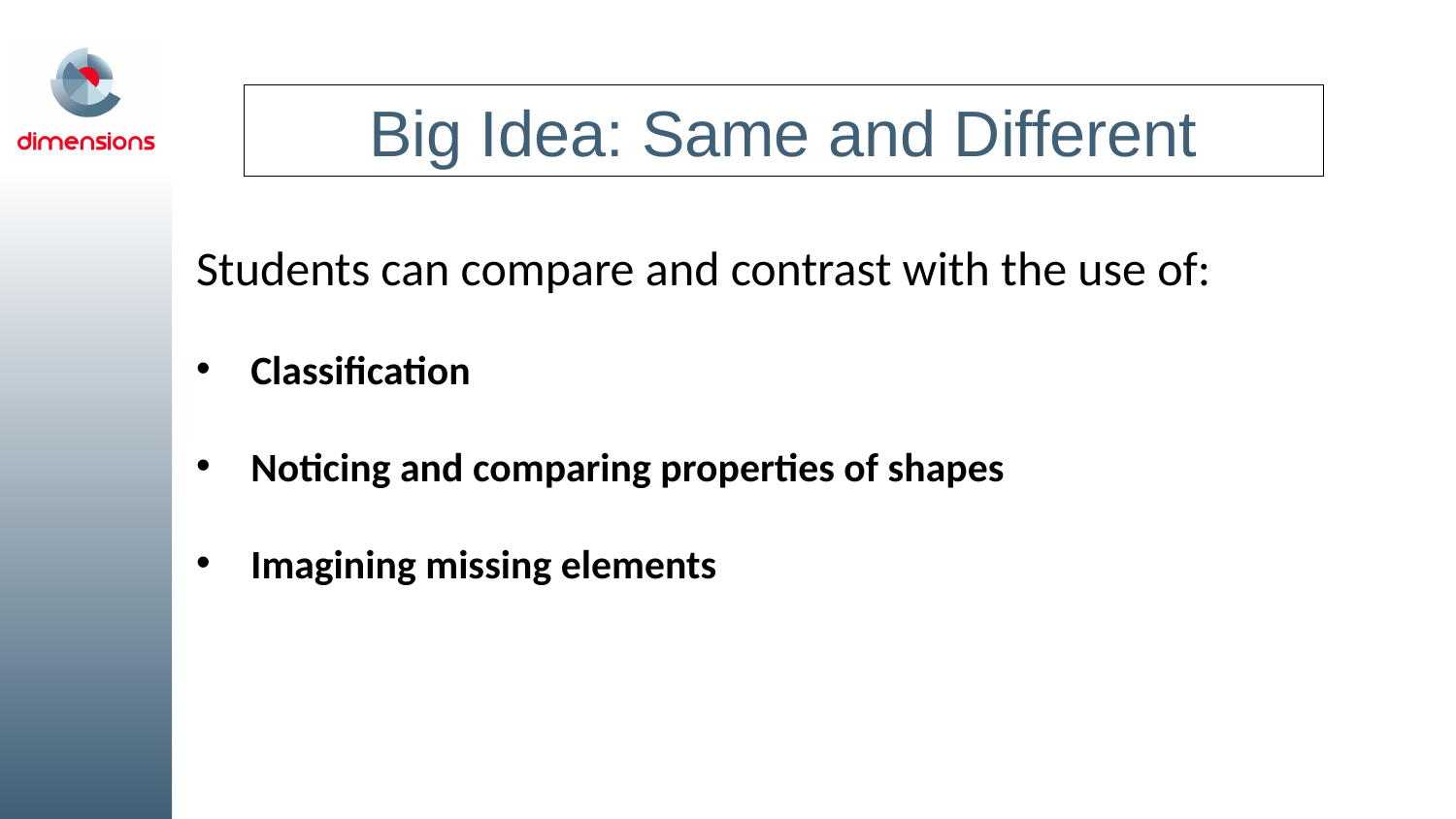

Big Idea: Same and Different
Students can compare and contrast with the use of:

Classification

Noticing and comparing properties of shapes

Imagining missing elements